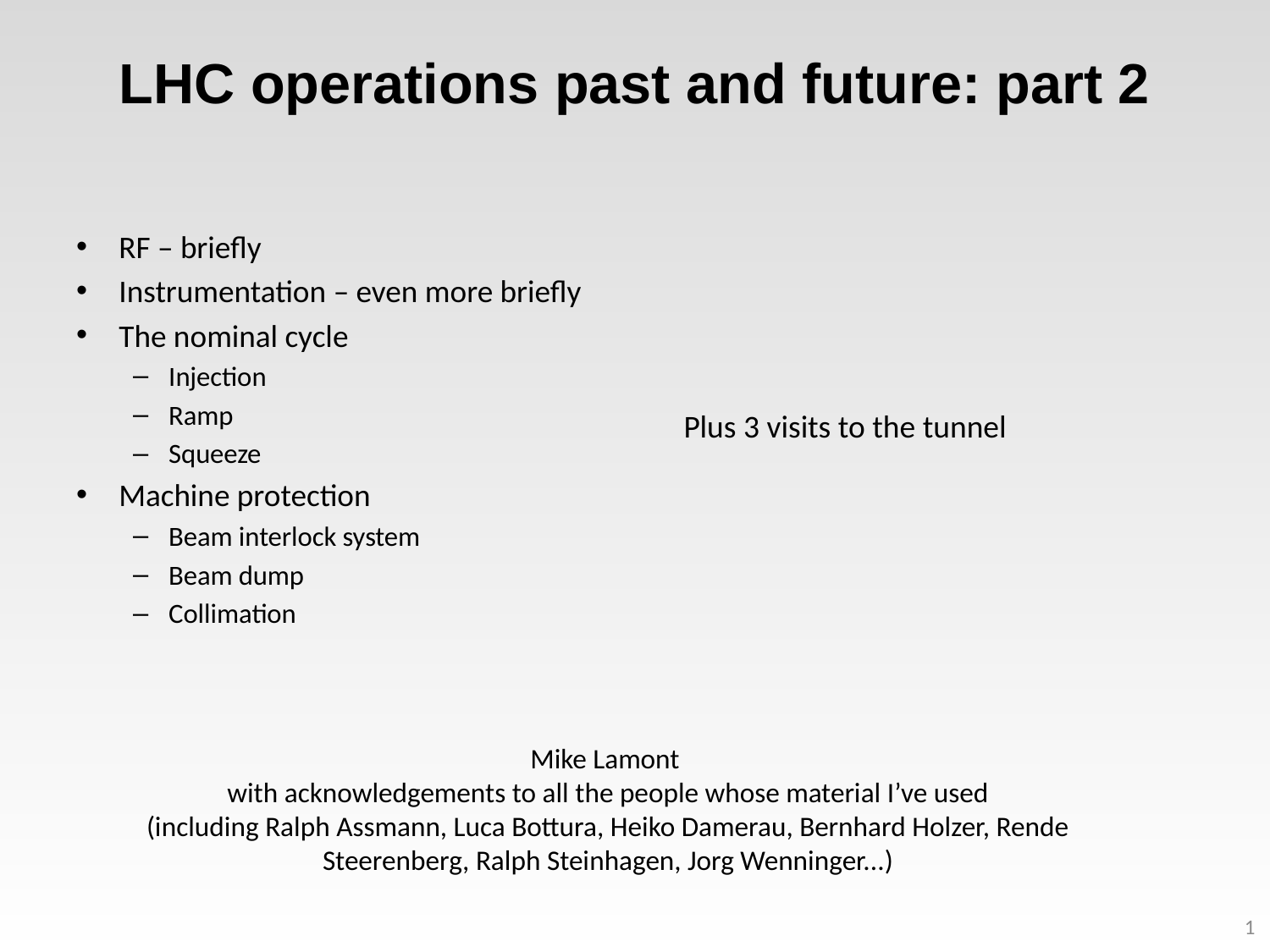

# LHC operations past and future: part 2
RF – briefly
Instrumentation – even more briefly
The nominal cycle
Injection
Ramp
Squeeze
Machine protection
Beam interlock system
Beam dump
Collimation

Plus 3 visits to the tunnel
Mike Lamont
with acknowledgements to all the people whose material I’ve used
(including Ralph Assmann, Luca Bottura, Heiko Damerau, Bernhard Holzer, Rende Steerenberg, Ralph Steinhagen, Jorg Wenninger...)
1